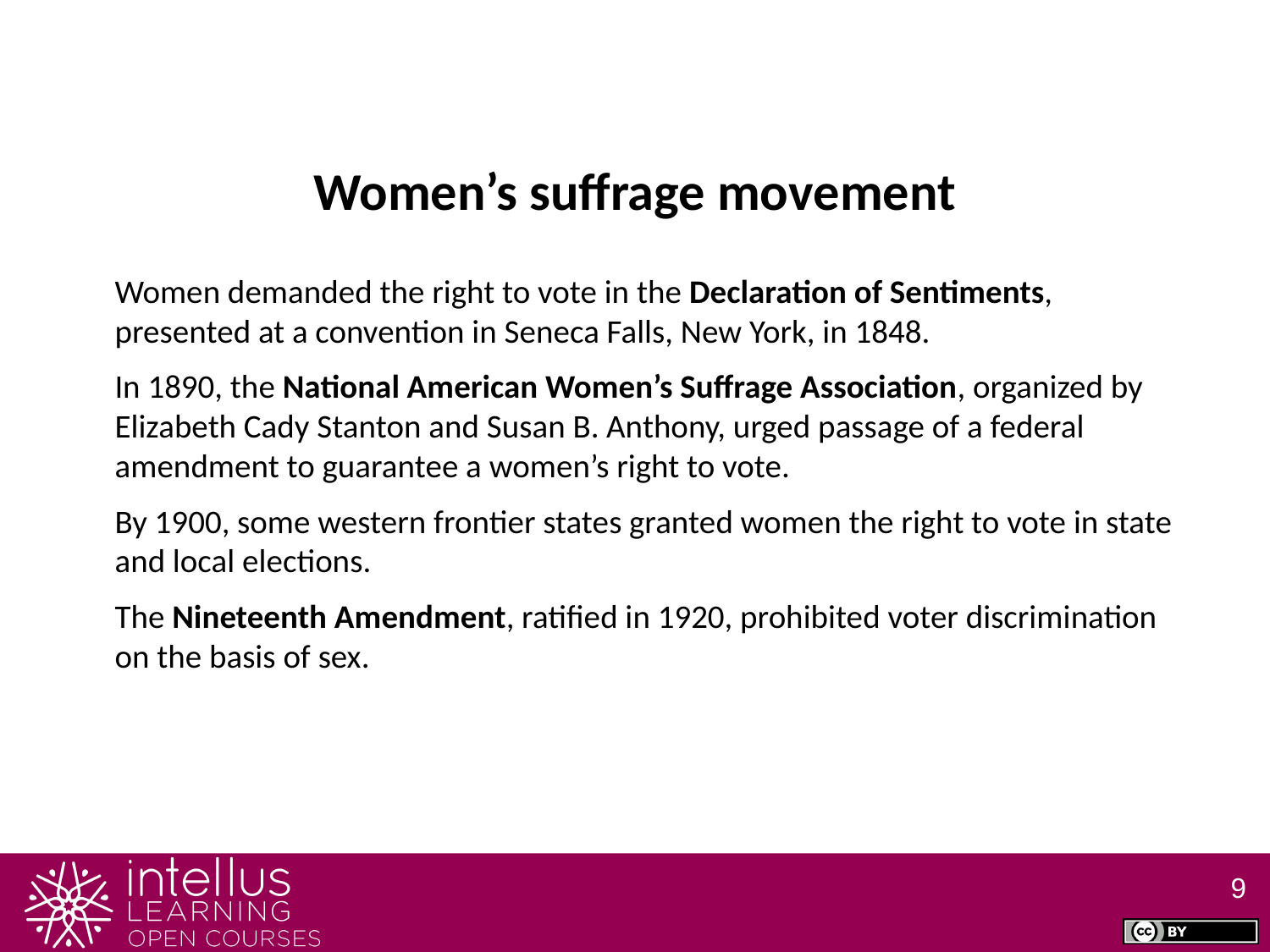

Women’s suffrage movement
Women demanded the right to vote in the Declaration of Sentiments, presented at a convention in Seneca Falls, New York, in 1848.
In 1890, the National American Women’s Suffrage Association, organized by Elizabeth Cady Stanton and Susan B. Anthony, urged passage of a federal amendment to guarantee a women’s right to vote.
By 1900, some western frontier states granted women the right to vote in state and local elections.
The Nineteenth Amendment, ratified in 1920, prohibited voter discrimination on the basis of sex.

9